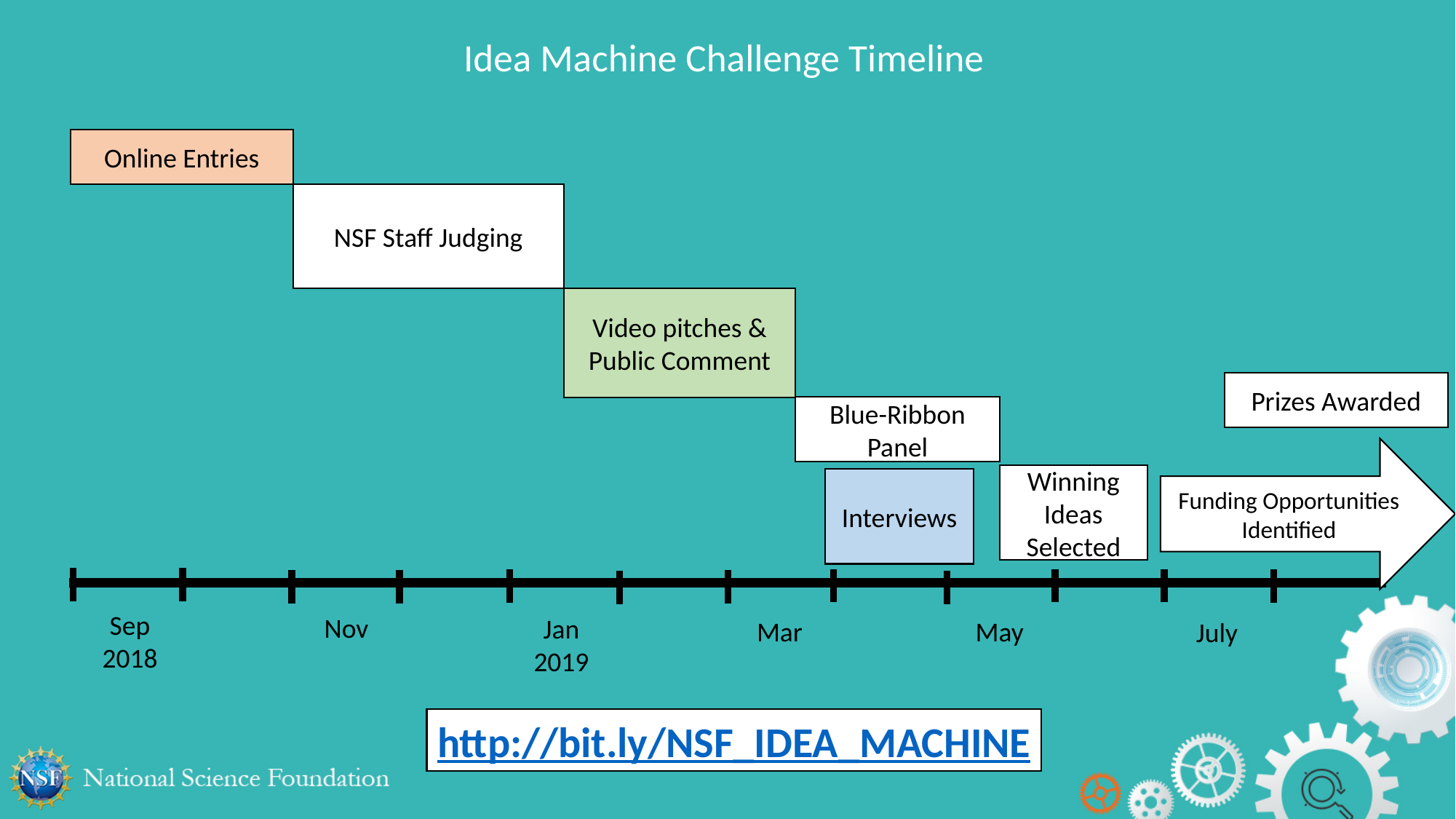

# Idea Machine Challenge Timeline
Online Entries
NSF Staff Judging
Video pitches &
Public Comment
Prizes Awarded
Blue-Ribbon Panel
Funding Opportunities Identified
Winning Ideas Selected
Interviews
Sep
2018
Nov
Jan
2019
Mar
May
July
http://bit.ly/NSF_IDEA_MACHINE